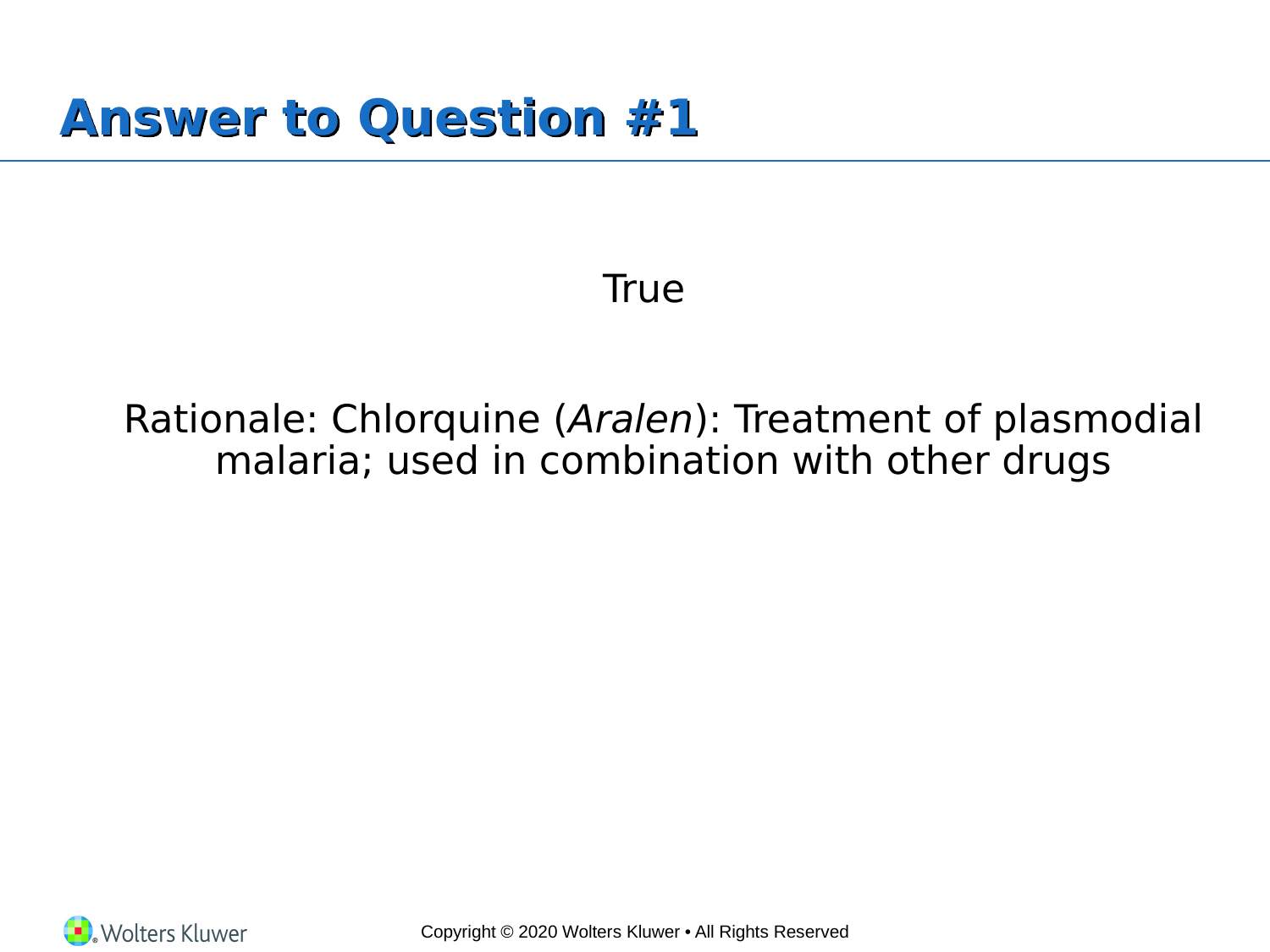

# Answer to Question #1

True

	Rationale: Chlorquine (Aralen): Treatment of plasmodial malaria; used in combination with other drugs